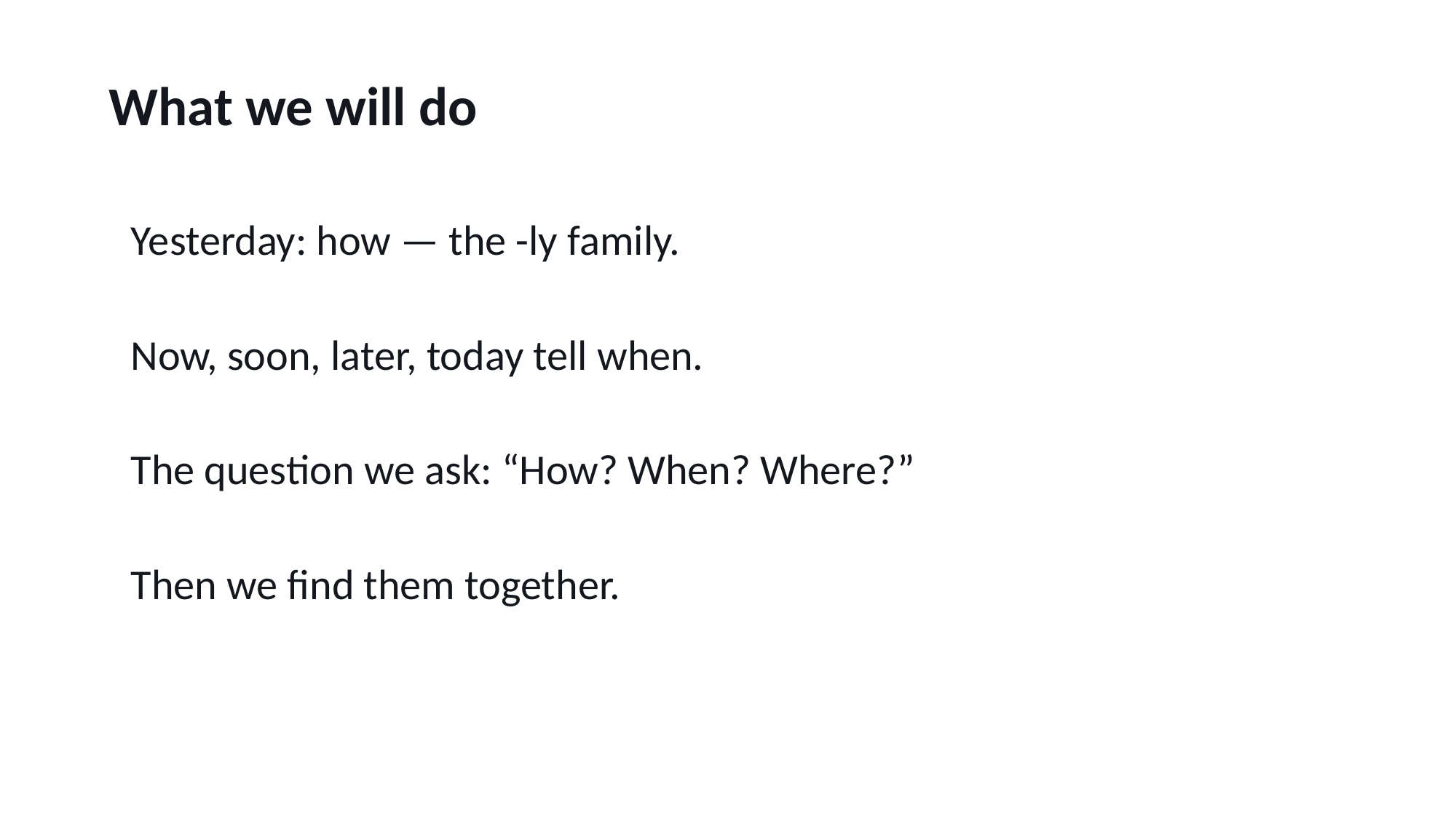

What we will do
Yesterday: how — the -ly family.
Now, soon, later, today tell when.
The question we ask: “How? When? Where?”
Then we find them together.